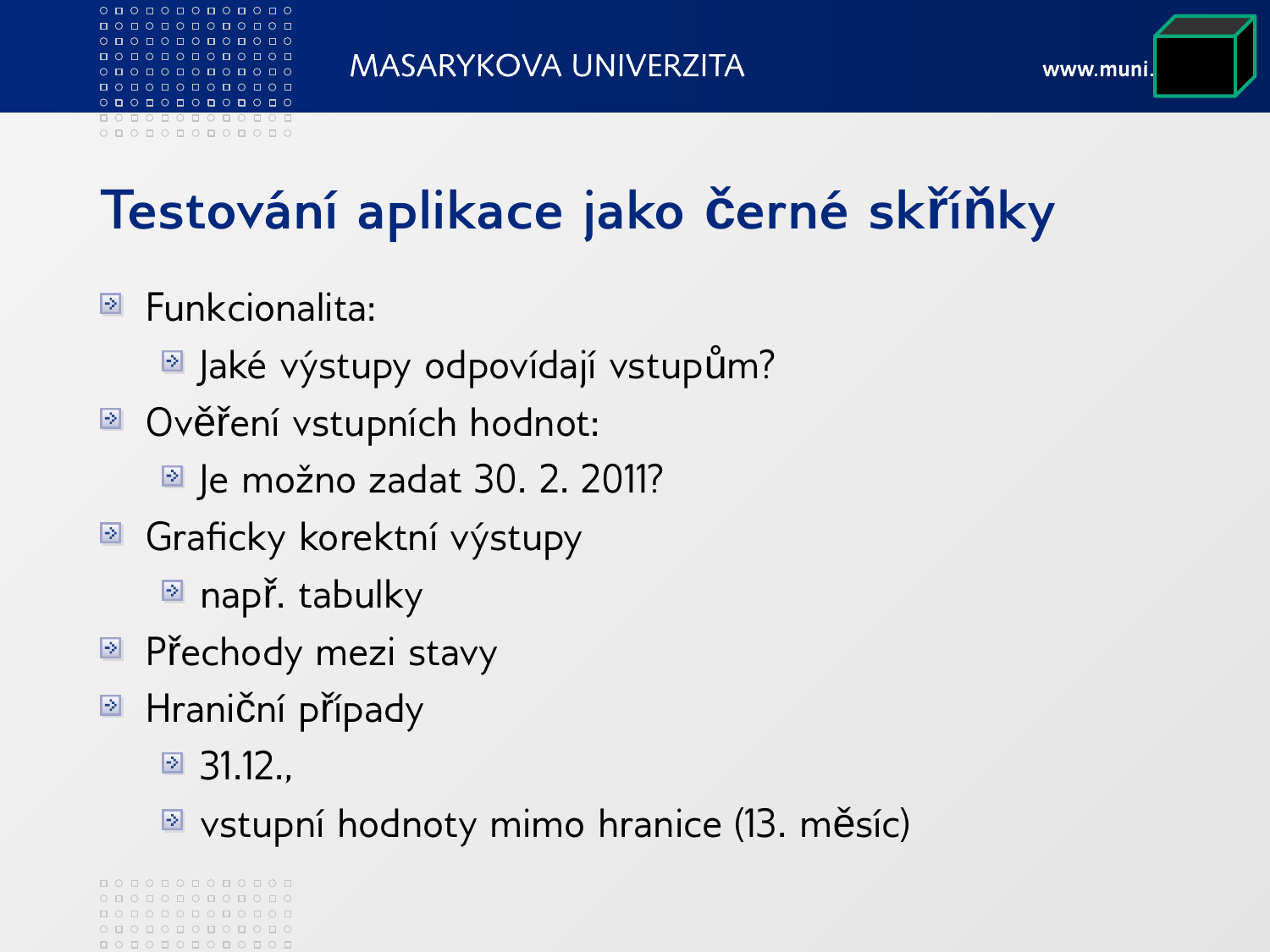

# Testování aplikace jako černé skříňky
Funkcionalita:
Jaké výstupy odpovídají vstupům?
Ověření vstupních hodnot:
Je možno zadat 30. 2. 2011?
Graficky korektní výstupy
např. tabulky
Přechody mezi stavy
Hraniční případy
31.12.,
vstupní hodnoty mimo hranice (13. měsíc)